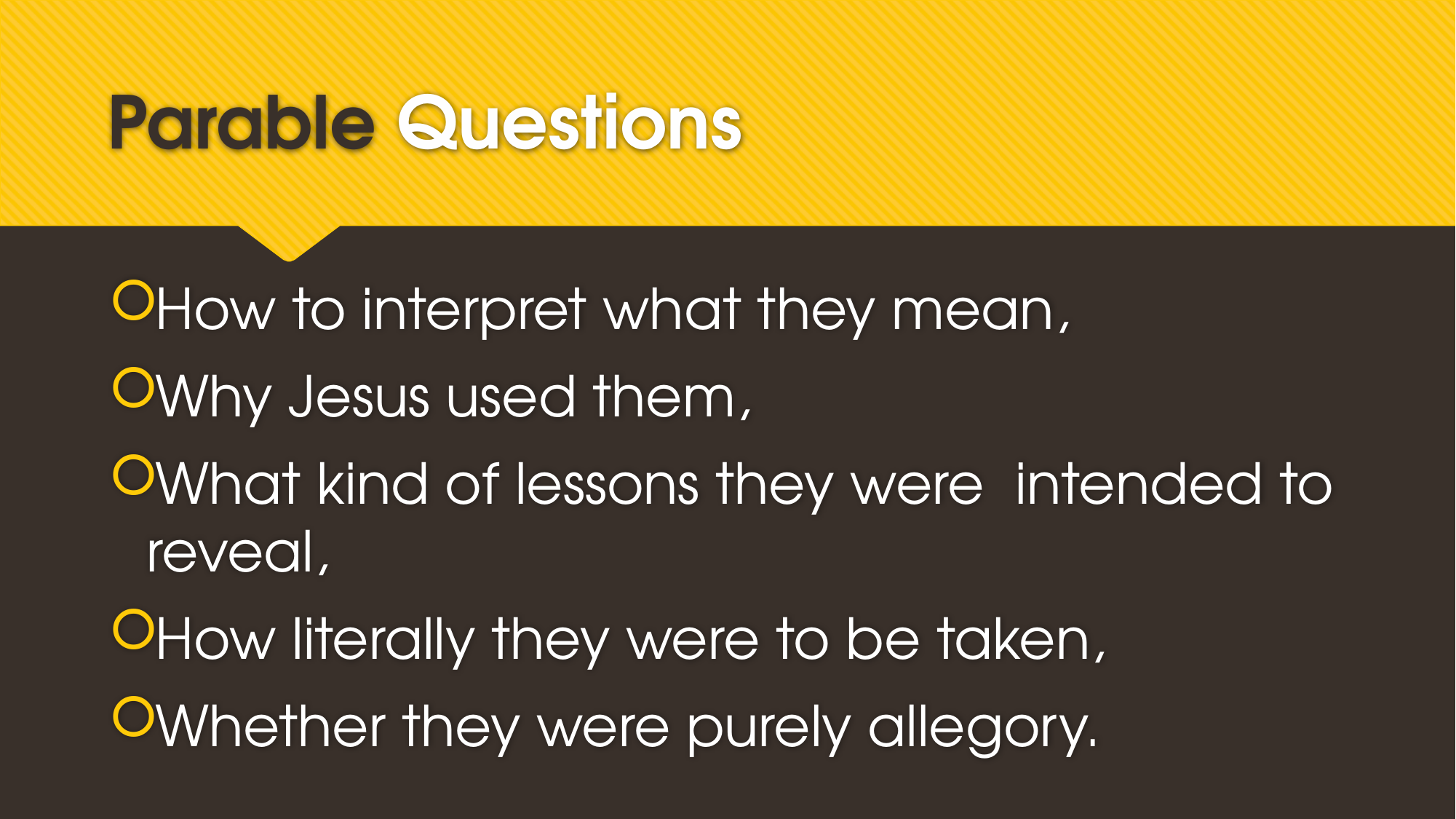

# Parable Questions
How to interpret what they mean,
Why Jesus used them,
What kind of lessons they were  intended to reveal,
How literally they were to be taken,
Whether they were purely allegory.